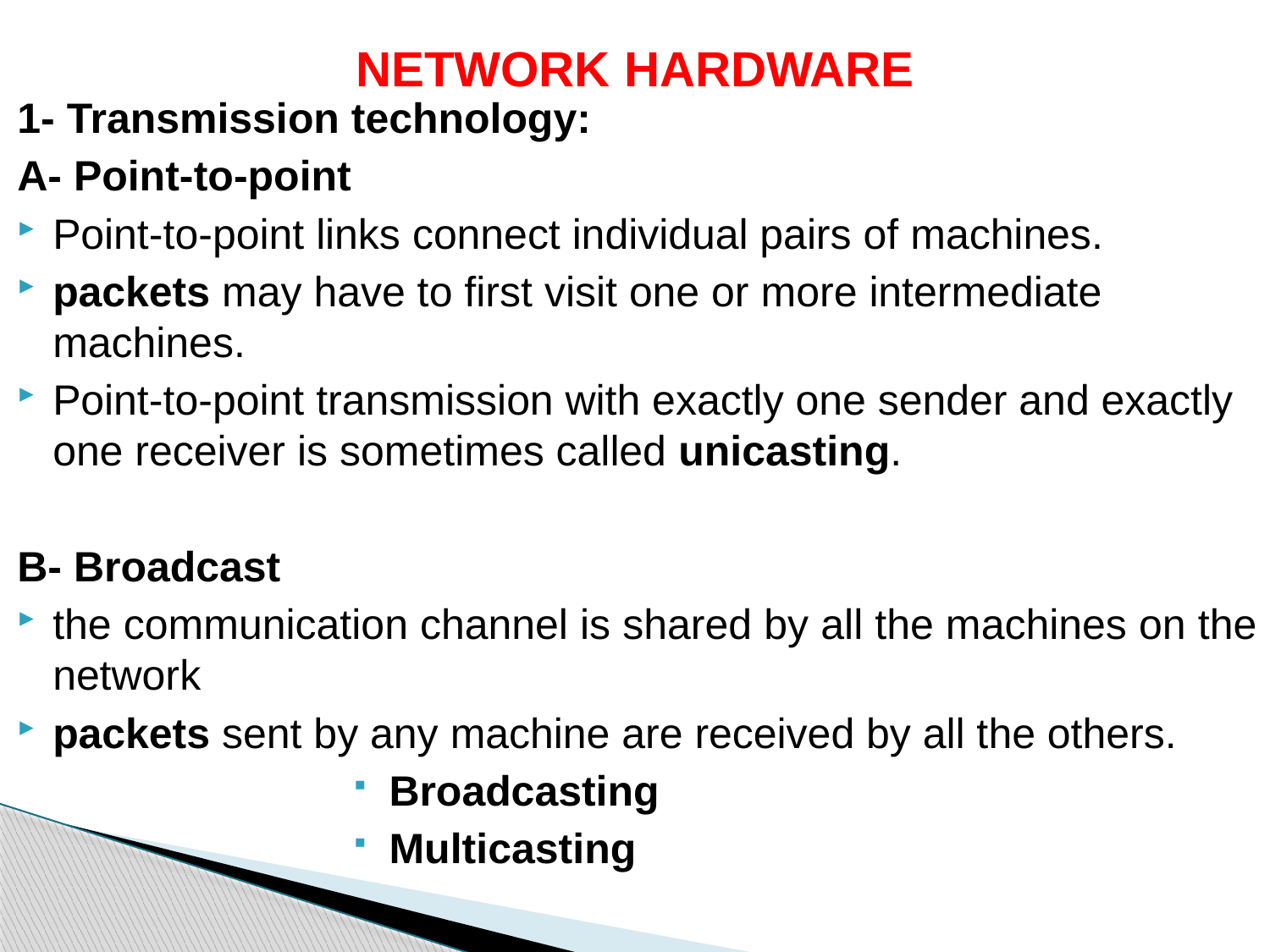

# NETWORK HARDWARE
1- Transmission technology:
A- Point-to-point
Point-to-point links connect individual pairs of machines.
packets may have to first visit one or more intermediate machines.
Point-to-point transmission with exactly one sender and exactly one receiver is sometimes called unicasting.

B- Broadcast
the communication channel is shared by all the machines on the network
packets sent by any machine are received by all the others.
Broadcasting
Multicasting